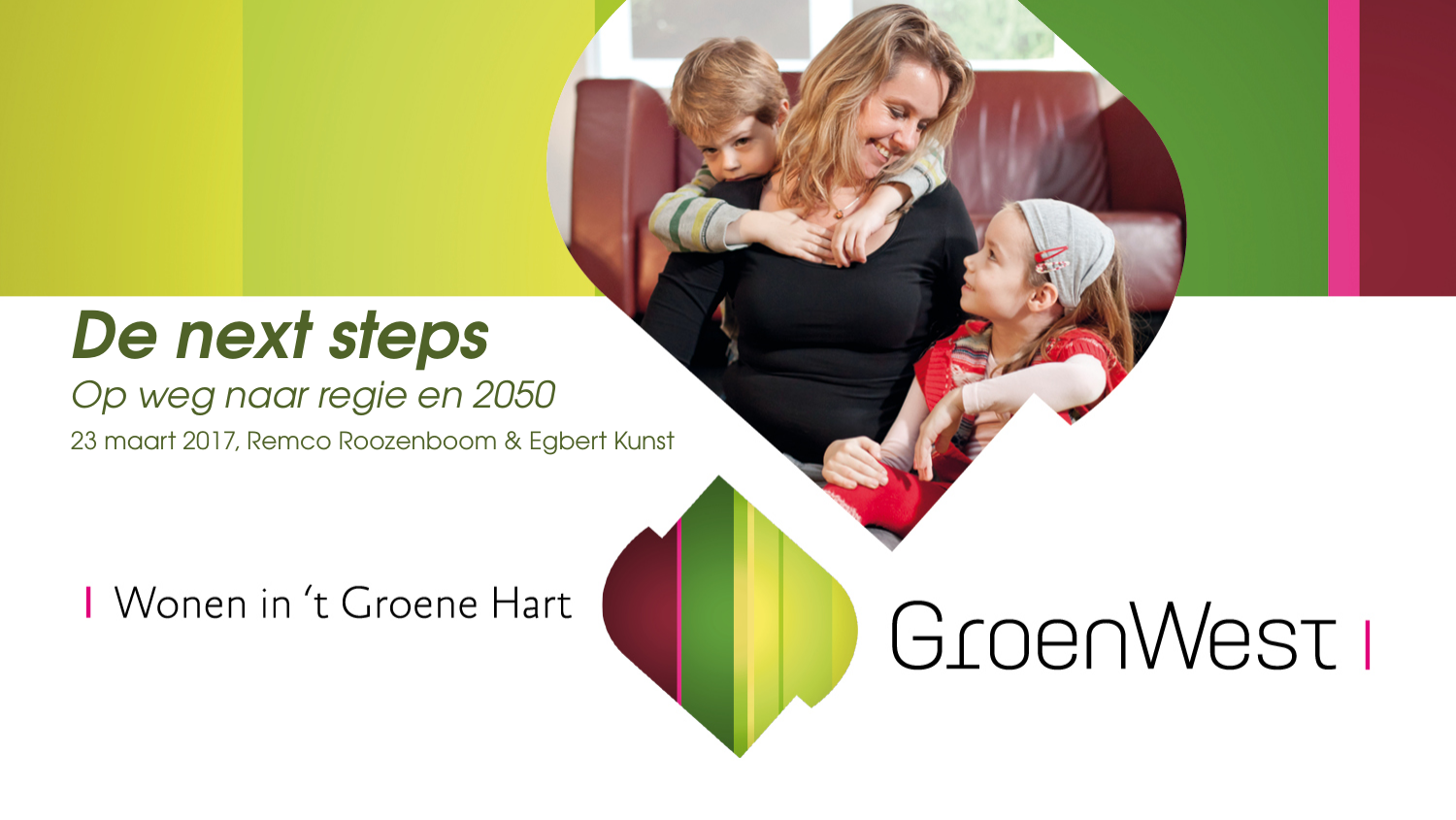

De next steps
Op weg naar regie en 2050
23 maart 2017, Remco Roozenboom & Egbert Kunst